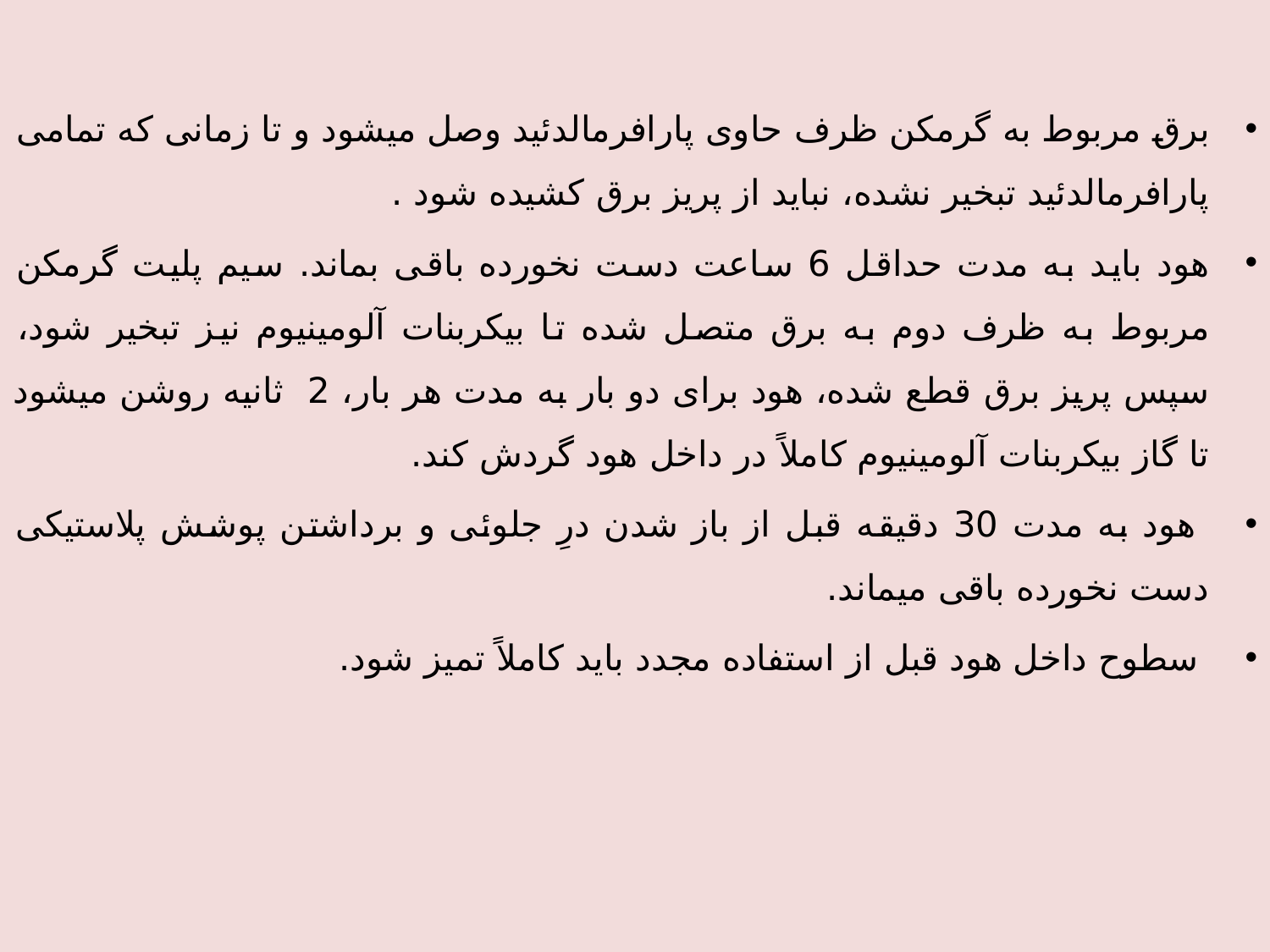

برق مربوط به گرمکن ظرف حاوی پارافرمالدئید وصل میشود و تا زمانی که تمامی پارافرمالدئید تبخیر نشده، نباید از پریز برق کشیده شود .
هود باید به مدت حداقل 6 ساعت دست نخورده باقی بماند. سیم پلیت گرمکن مربوط به ظرف دوم به برق متصل شده تا بیکربنات آلومینیوم نیز تبخیر شود، سپس پریز برق قطع شده، هود برای دو بار به مدت هر بار، 2  ثانیه روشن میشود تا گاز بیکربنات آلومینیوم کاملاً در داخل هود گردش کند.
 هود به مدت 30 دقیقه قبل از باز شدن درِ جلوئی و برداشتن پوشش پلاستیکی دست نخورده باقی میماند.
 سطوح داخل هود قبل از استفاده مجدد باید کاملاً تمیز شود.